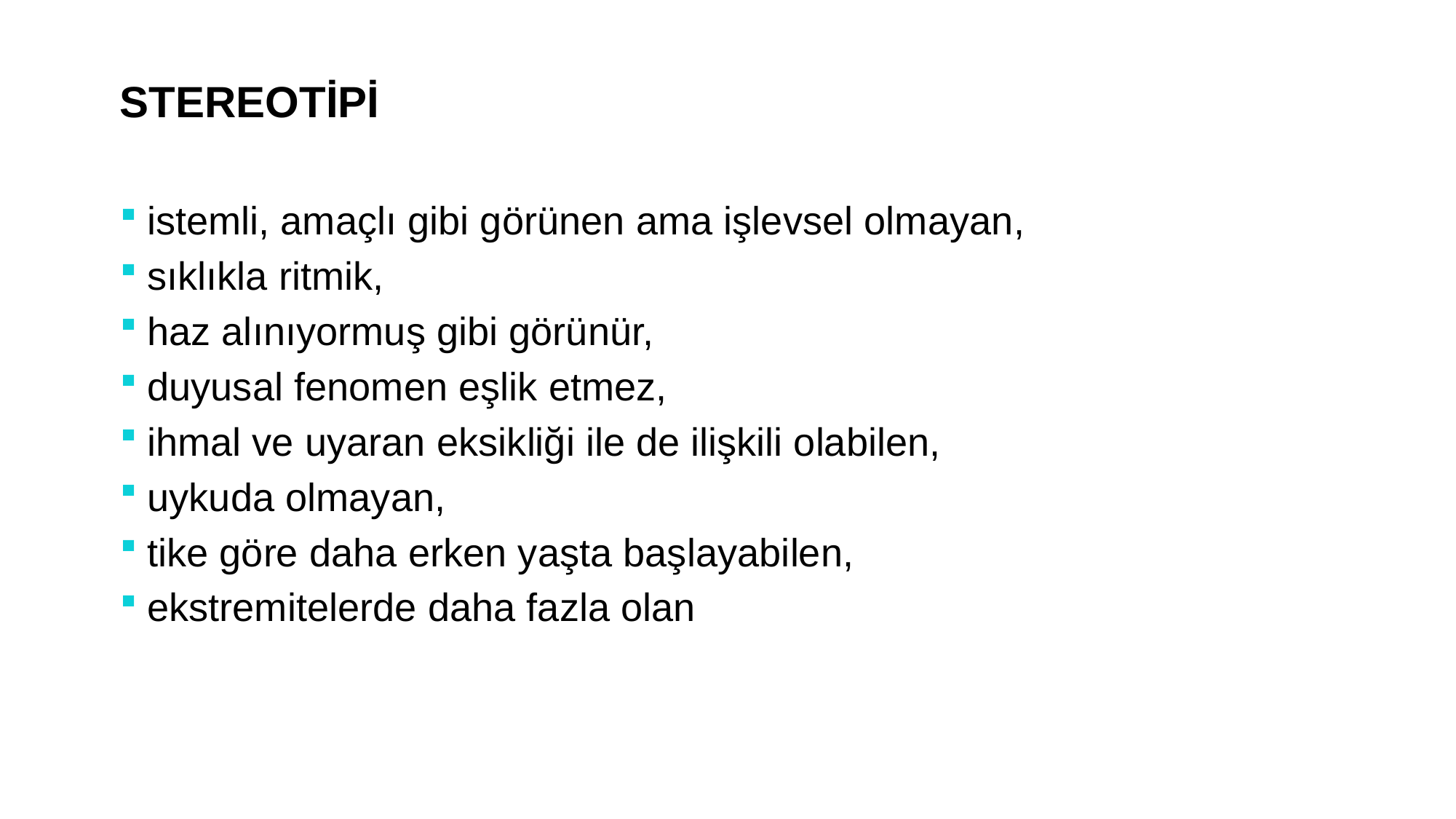

# STEREOTİPİ
istemli, amaçlı gibi görünen ama işlevsel olmayan,
sıklıkla ritmik,
haz alınıyormuş gibi görünür,
duyusal fenomen eşlik etmez,
ihmal ve uyaran eksikliği ile de ilişkili olabilen,
uykuda olmayan,
tike göre daha erken yaşta başlayabilen,
ekstremitelerde daha fazla olan